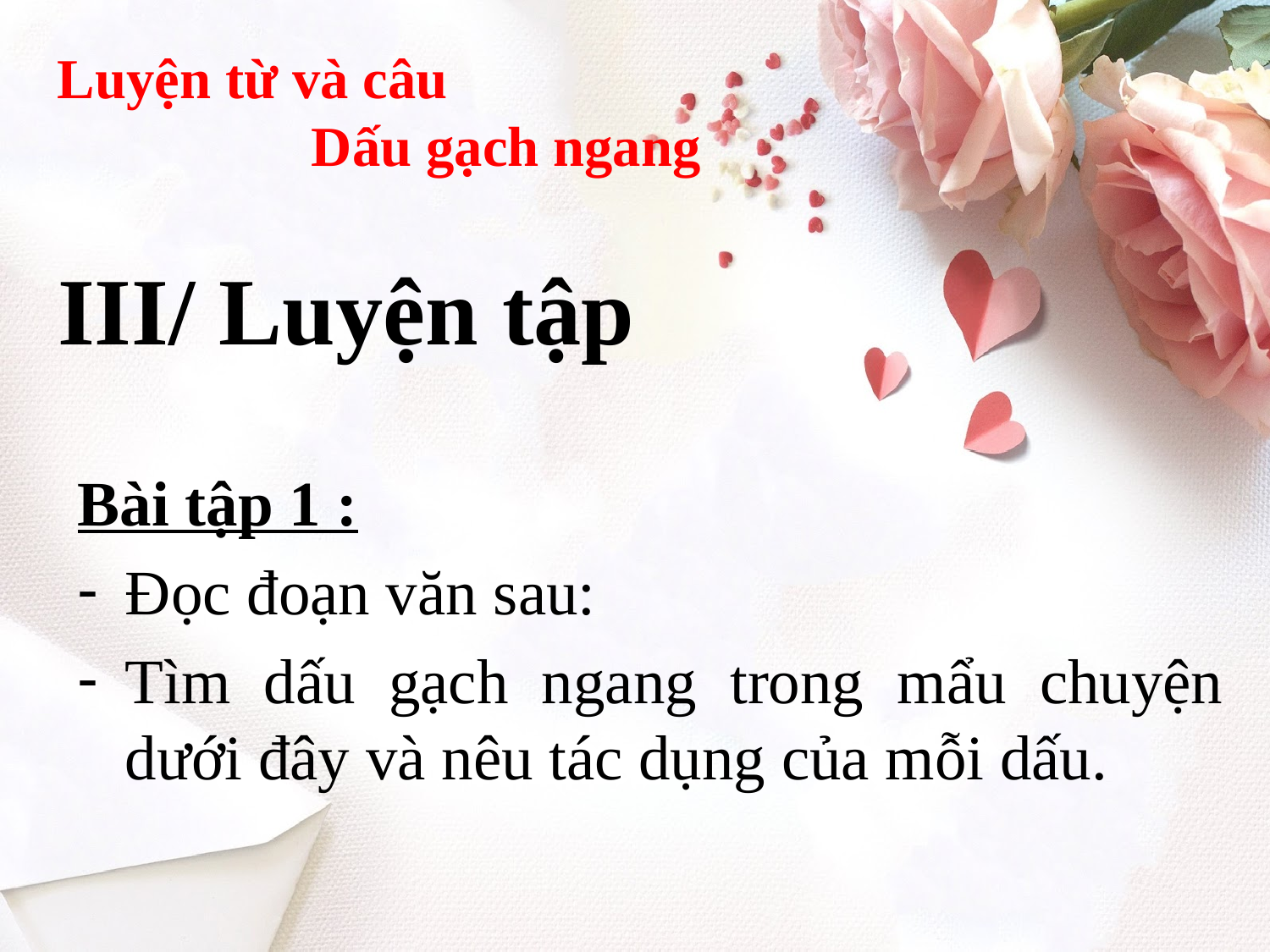

Luyện từ và câu
		Dấu gạch ngang

# III/ Luyện tập
Bài tập 1 :
Đọc đoạn văn sau:
Tìm dấu gạch ngang trong mẩu chuyện dưới đây và nêu tác dụng của mỗi dấu.